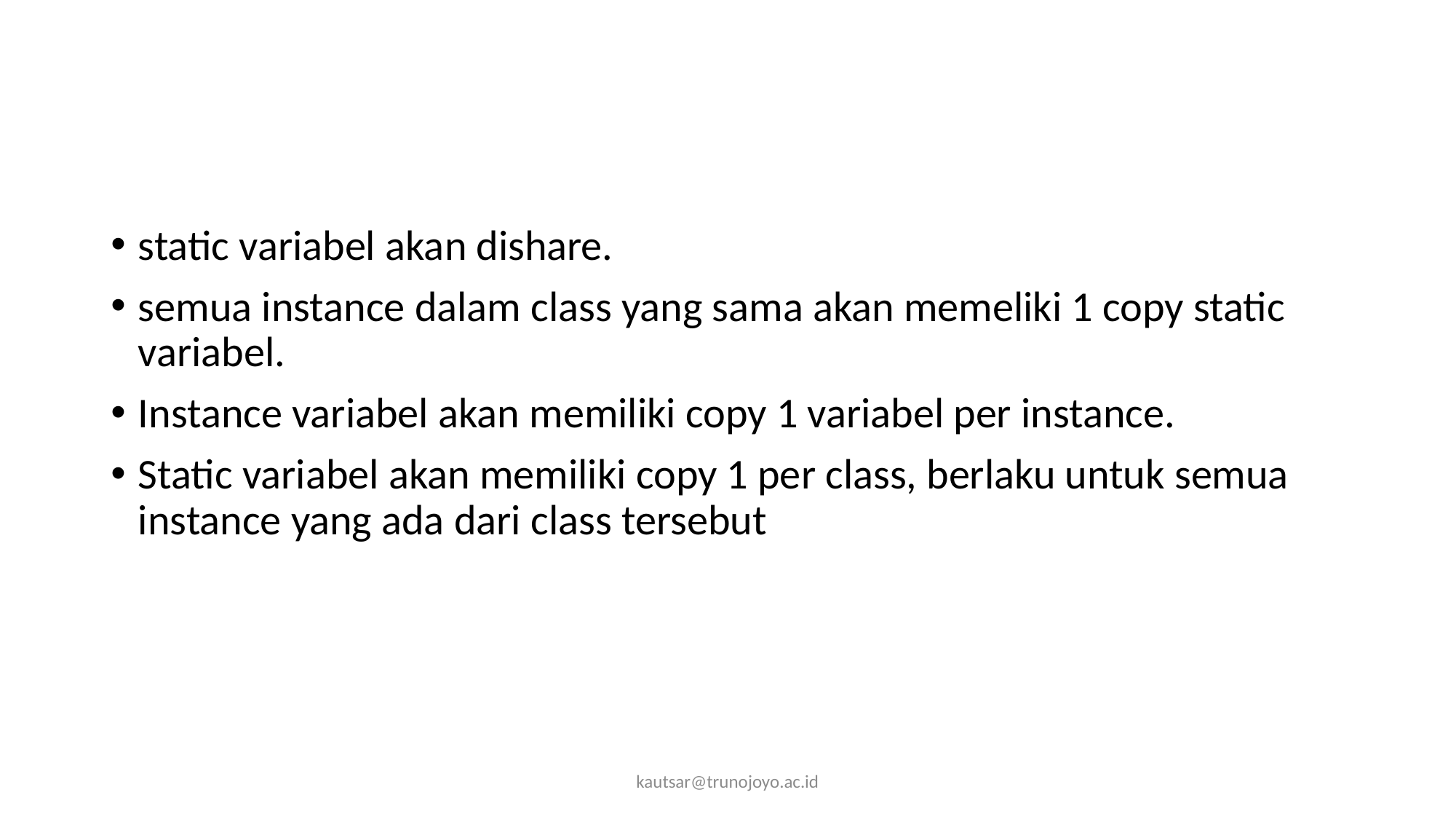

#
static variabel akan dishare.
semua instance dalam class yang sama akan memeliki 1 copy static variabel.
Instance variabel akan memiliki copy 1 variabel per instance.
Static variabel akan memiliki copy 1 per class, berlaku untuk semua instance yang ada dari class tersebut
kautsar@trunojoyo.ac.id
10